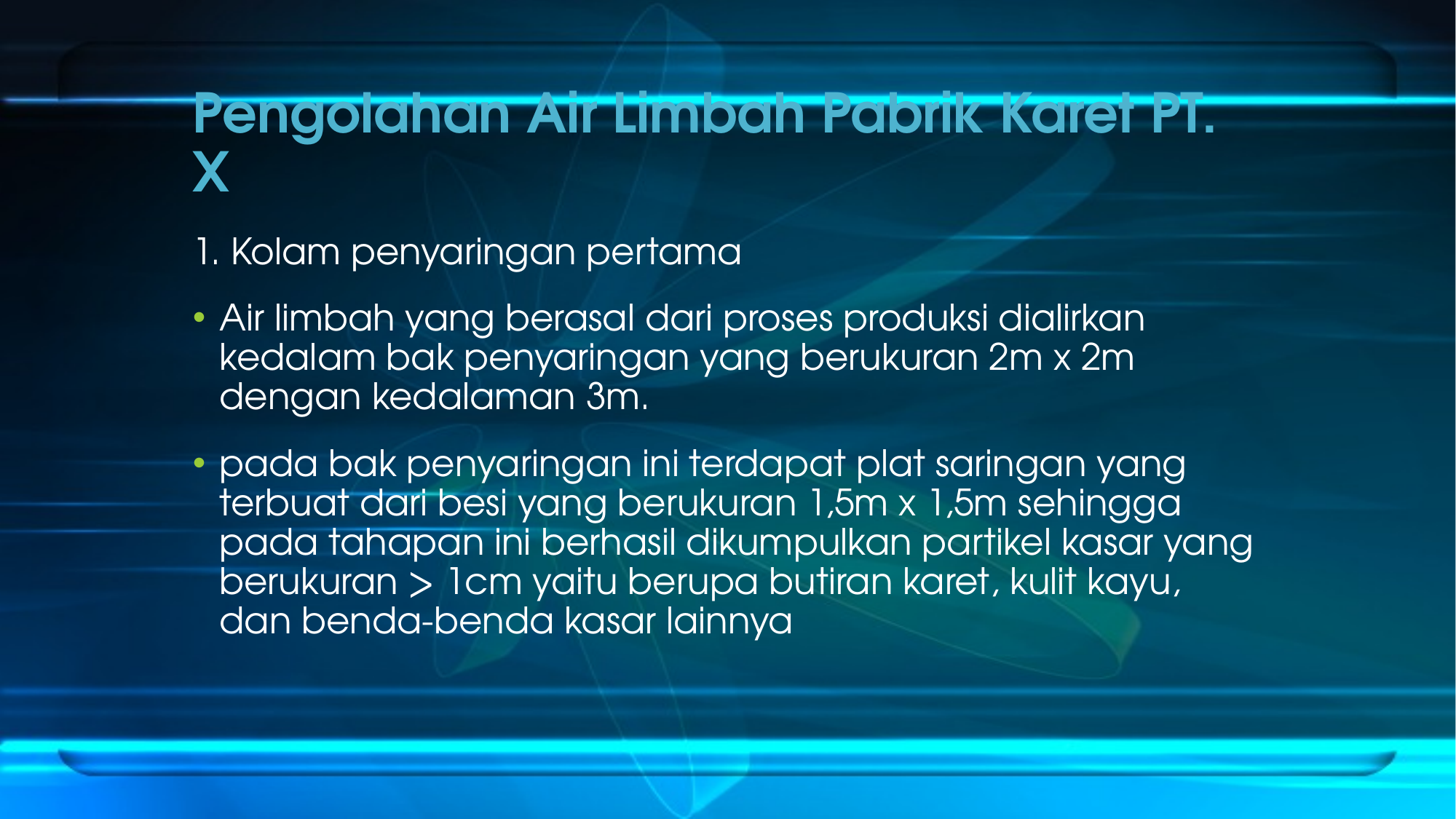

# Pengolahan Air Limbah Pabrik Karet PT. X
1. Kolam penyaringan pertama
Air limbah yang berasal dari proses produksi dialirkan kedalam bak penyaringan yang berukuran 2m x 2m dengan kedalaman 3m.
pada bak penyaringan ini terdapat plat saringan yang terbuat dari besi yang berukuran 1,5m x 1,5m sehingga pada tahapan ini berhasil dikumpulkan partikel kasar yang berukuran > 1cm yaitu berupa butiran karet, kulit kayu, dan benda-benda kasar lainnya